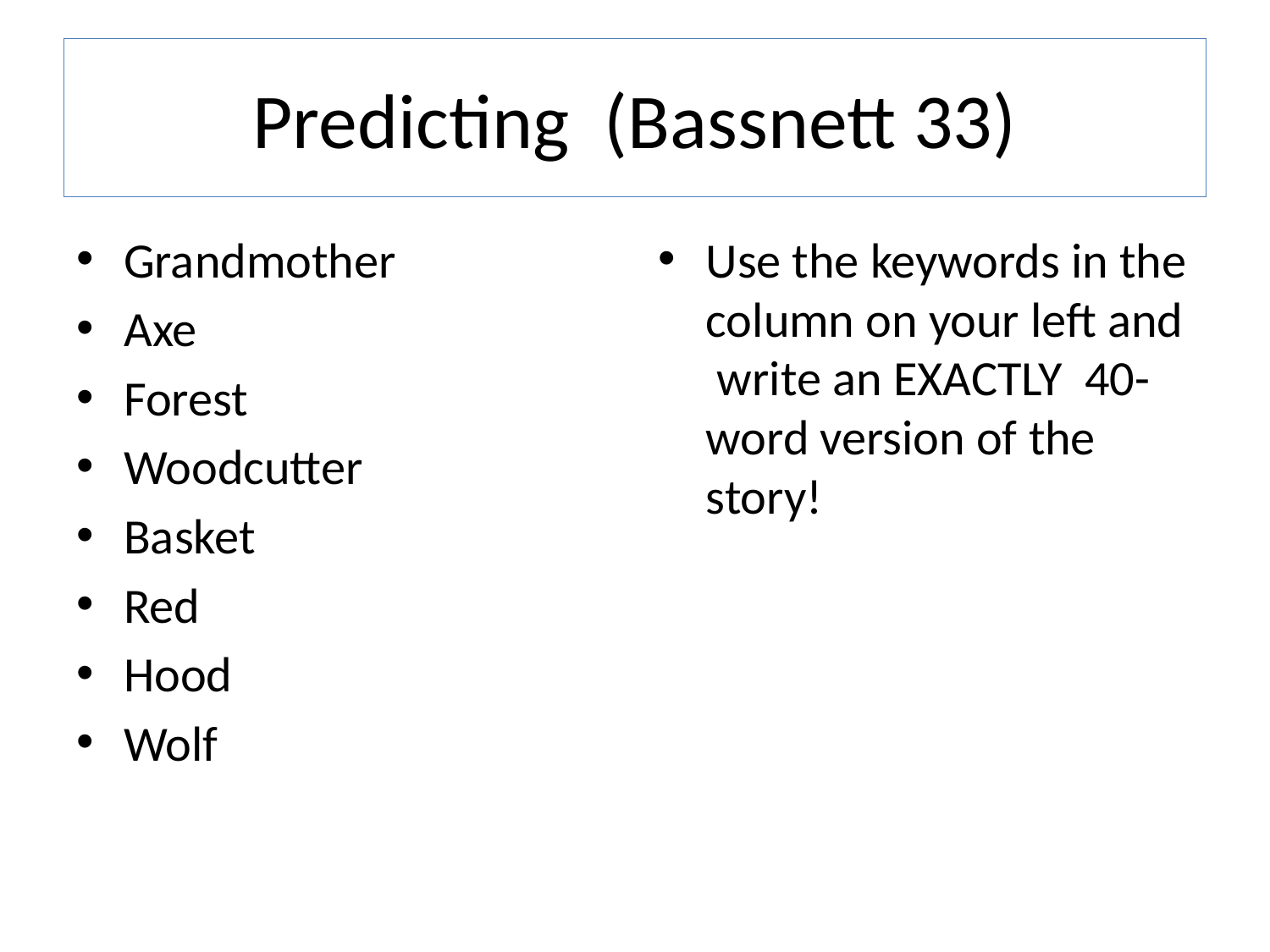

# Predicting  (Bassnett 33)
Grandmother
Axe
Forest
Woodcutter
Basket
Red
Hood
Wolf

Use the keywords in the column on your left and  write an EXACTLY  40-word version of the story!